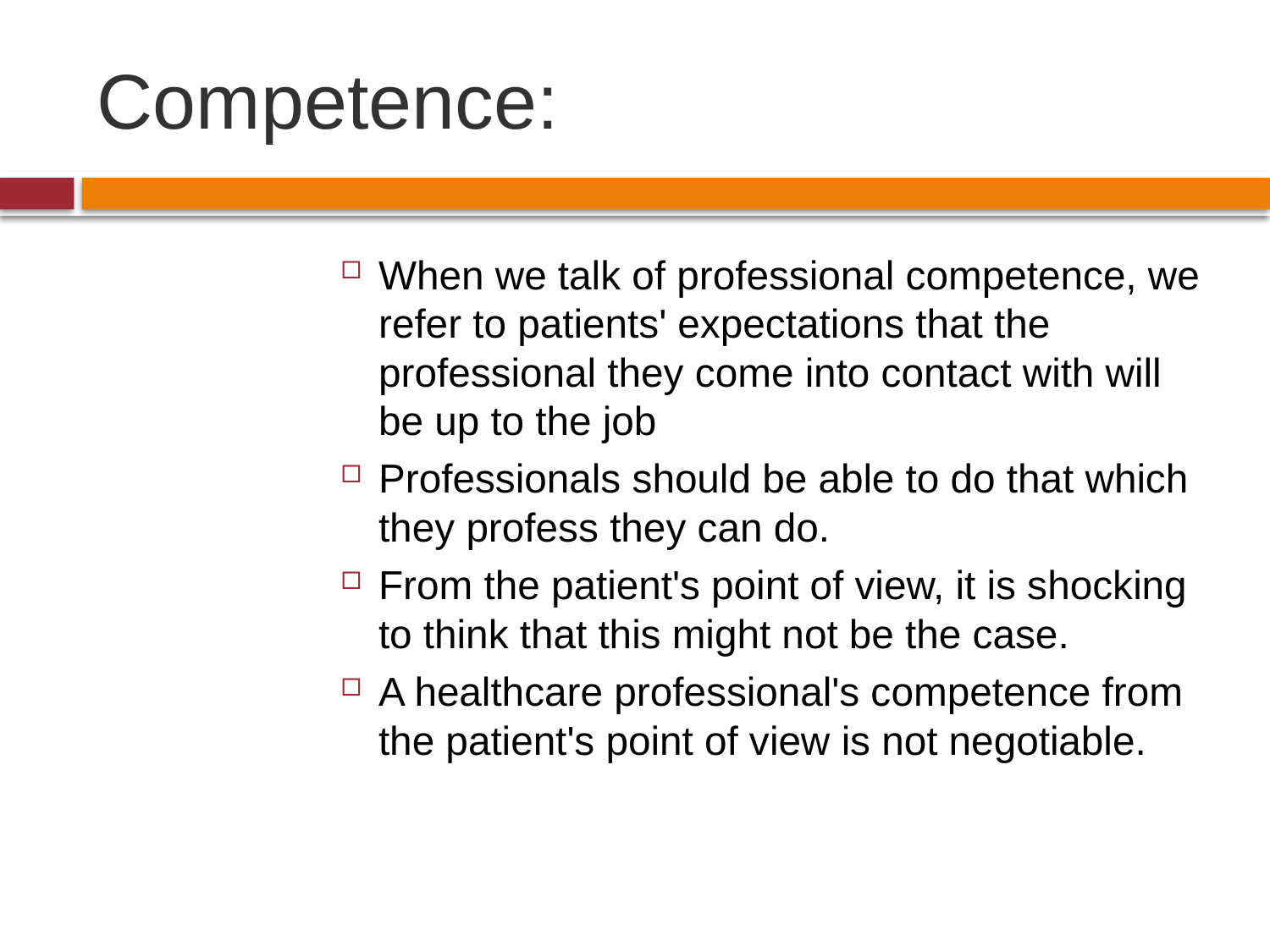

# Competence:

When we talk of professional competence, we refer to patients' expectations that the professional they come into contact with will be up to the job
Professionals should be able to do that which they profess they can do.
From the patient's point of view, it is shocking to think that this might not be the case.
A healthcare professional's competence from the patient's point of view is not negotiable.